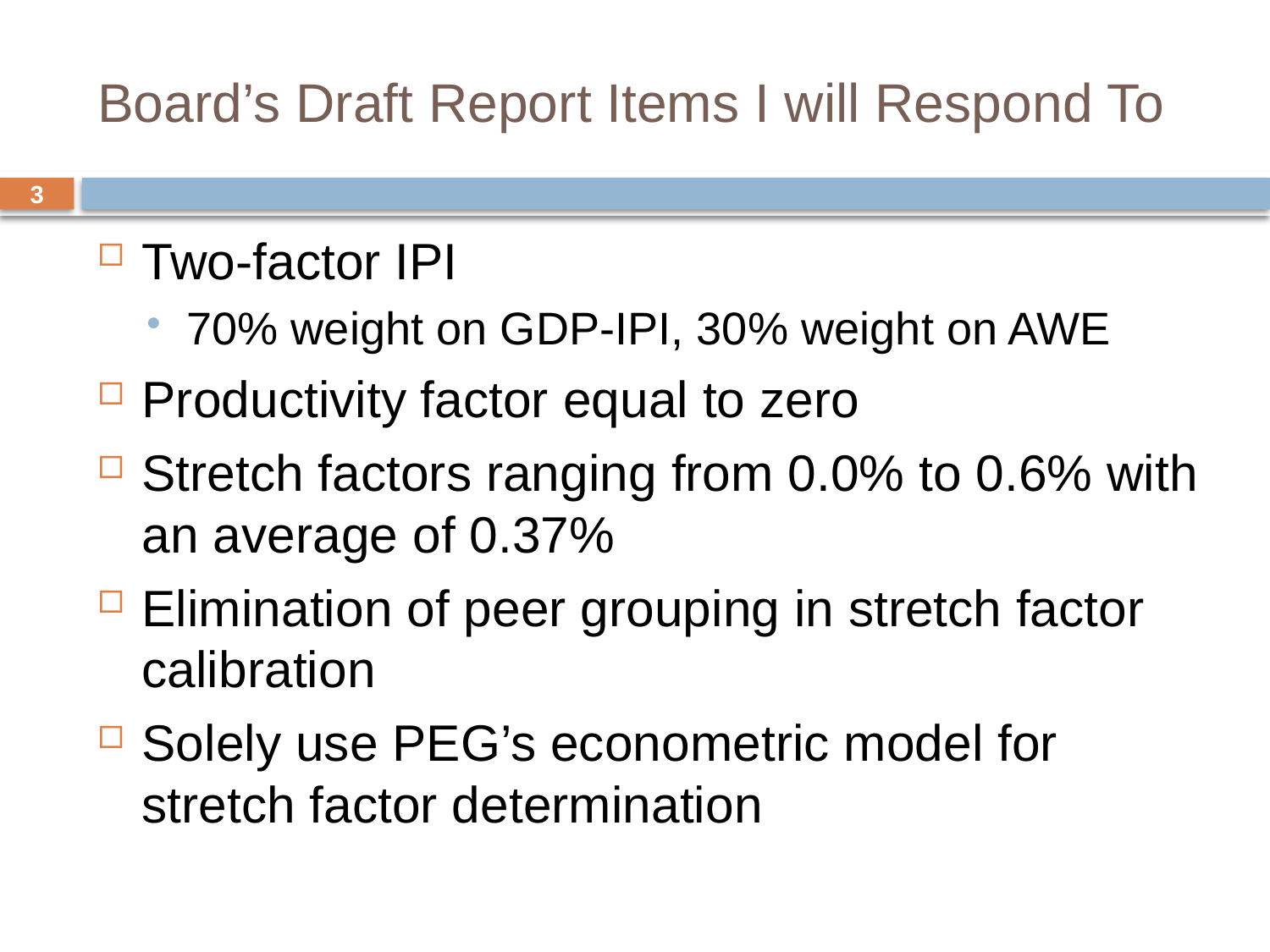

# Board’s Draft Report Items I will Respond To
3
Two-factor IPI
70% weight on GDP-IPI, 30% weight on AWE
Productivity factor equal to zero
Stretch factors ranging from 0.0% to 0.6% with an average of 0.37%
Elimination of peer grouping in stretch factor calibration
Solely use PEG’s econometric model for stretch factor determination